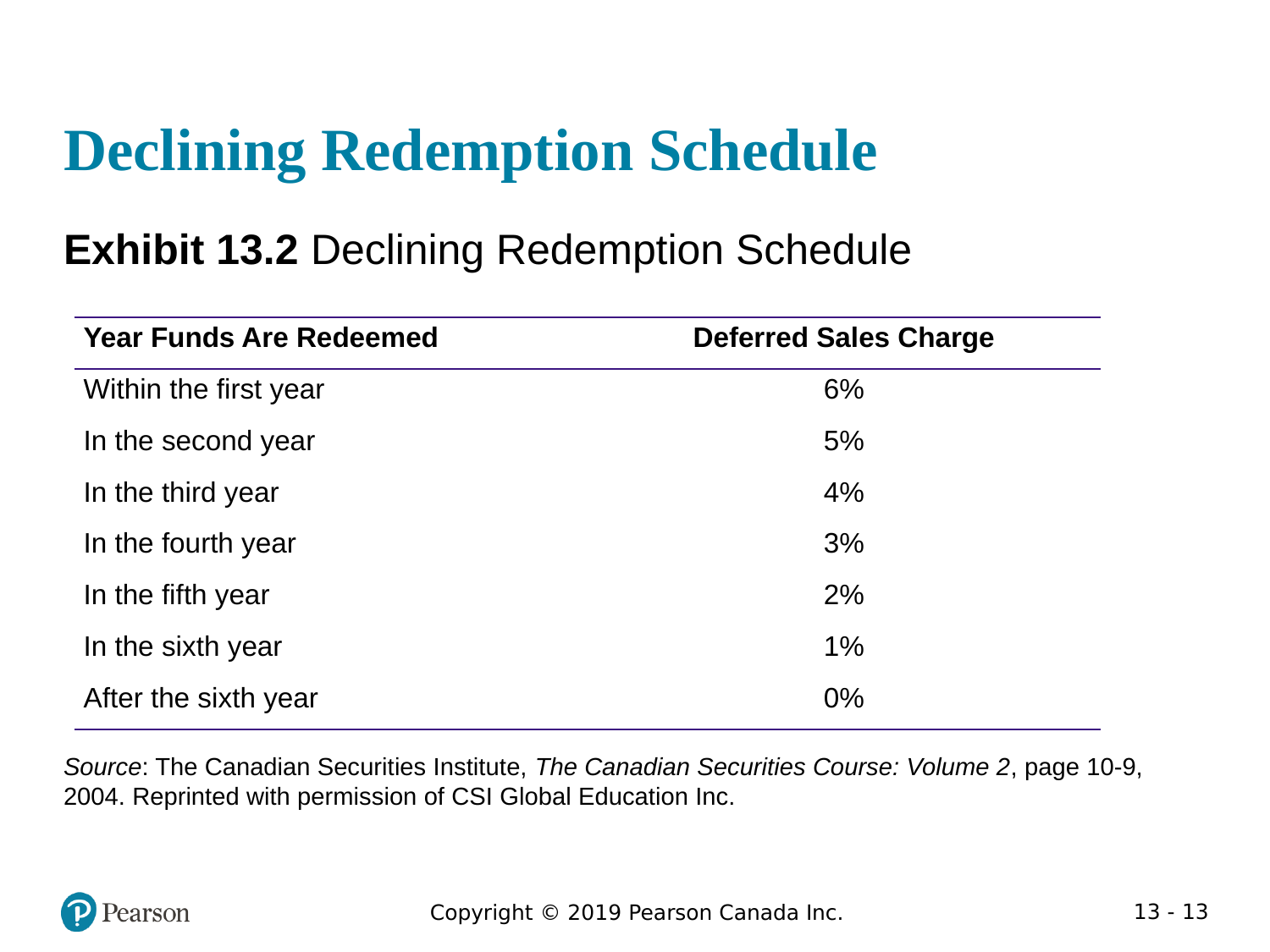

# Declining Redemption Schedule
Exhibit 13.2 Declining Redemption Schedule

| Year Funds Are Redeemed | Deferred Sales Charge |
| --- | --- |
| Within the first year | 6% |
| In the second year | 5% |
| In the third year | 4% |
| In the fourth year | 3% |
| In the fifth year | 2% |
| In the sixth year | 1% |
| After the sixth year | 0% |
Source: The Canadian Securities Institute, The Canadian Securities Course: Volume 2, page 10-9, 2004. Reprinted with permission of CSI Global Education Inc.